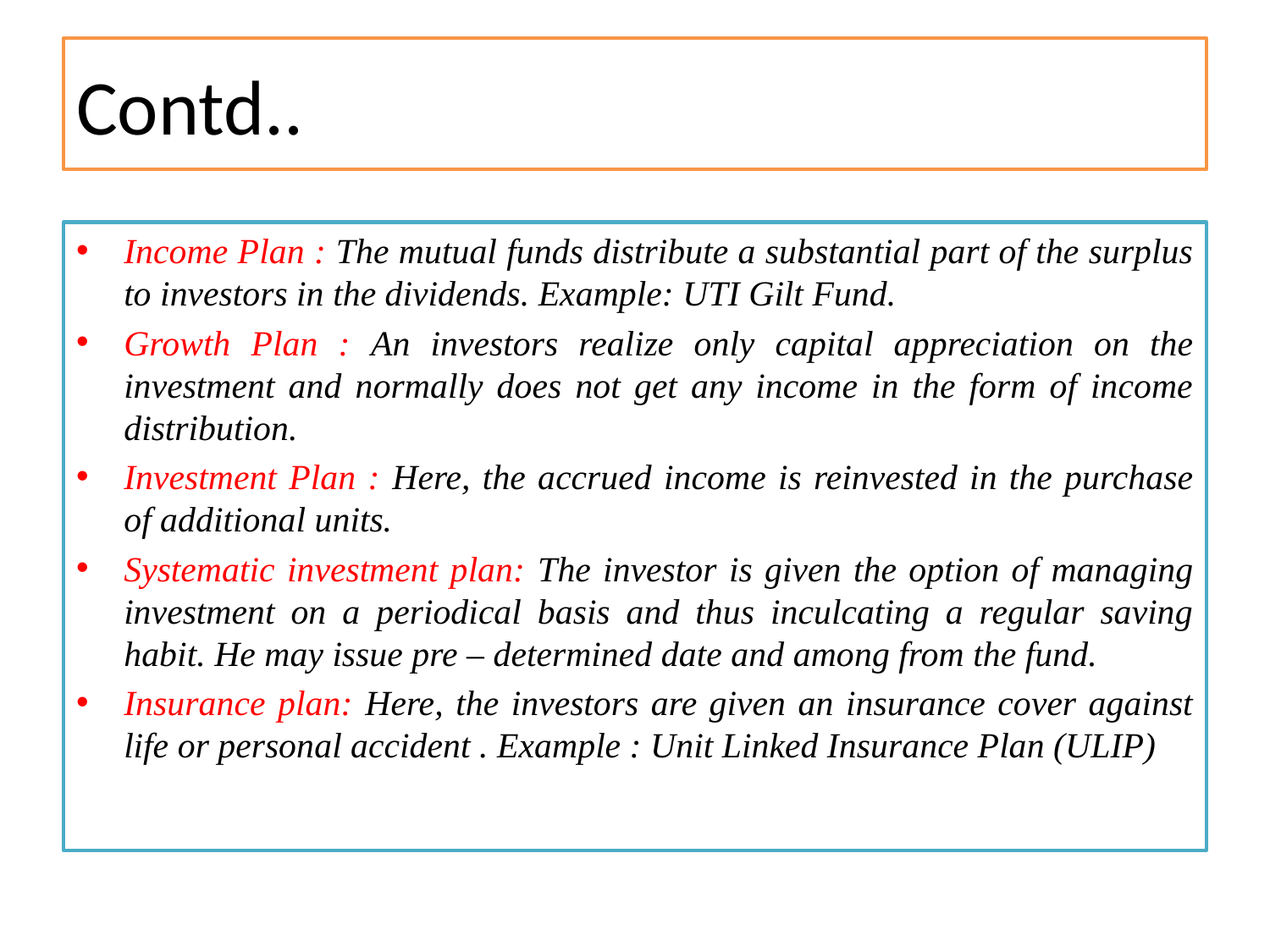

# Contd..
Income Plan : The mutual funds distribute a substantial part of the surplus to investors in the dividends. Example: UTI Gilt Fund.
Growth Plan : An investors realize only capital appreciation on the investment and normally does not get any income in the form of income distribution.
Investment Plan : Here, the accrued income is reinvested in the purchase of additional units.
Systematic investment plan: The investor is given the option of managing investment on a periodical basis and thus inculcating a regular saving habit. He may issue pre – determined date and among from the fund.
Insurance plan: Here, the investors are given an insurance cover against life or personal accident . Example : Unit Linked Insurance Plan (ULIP)